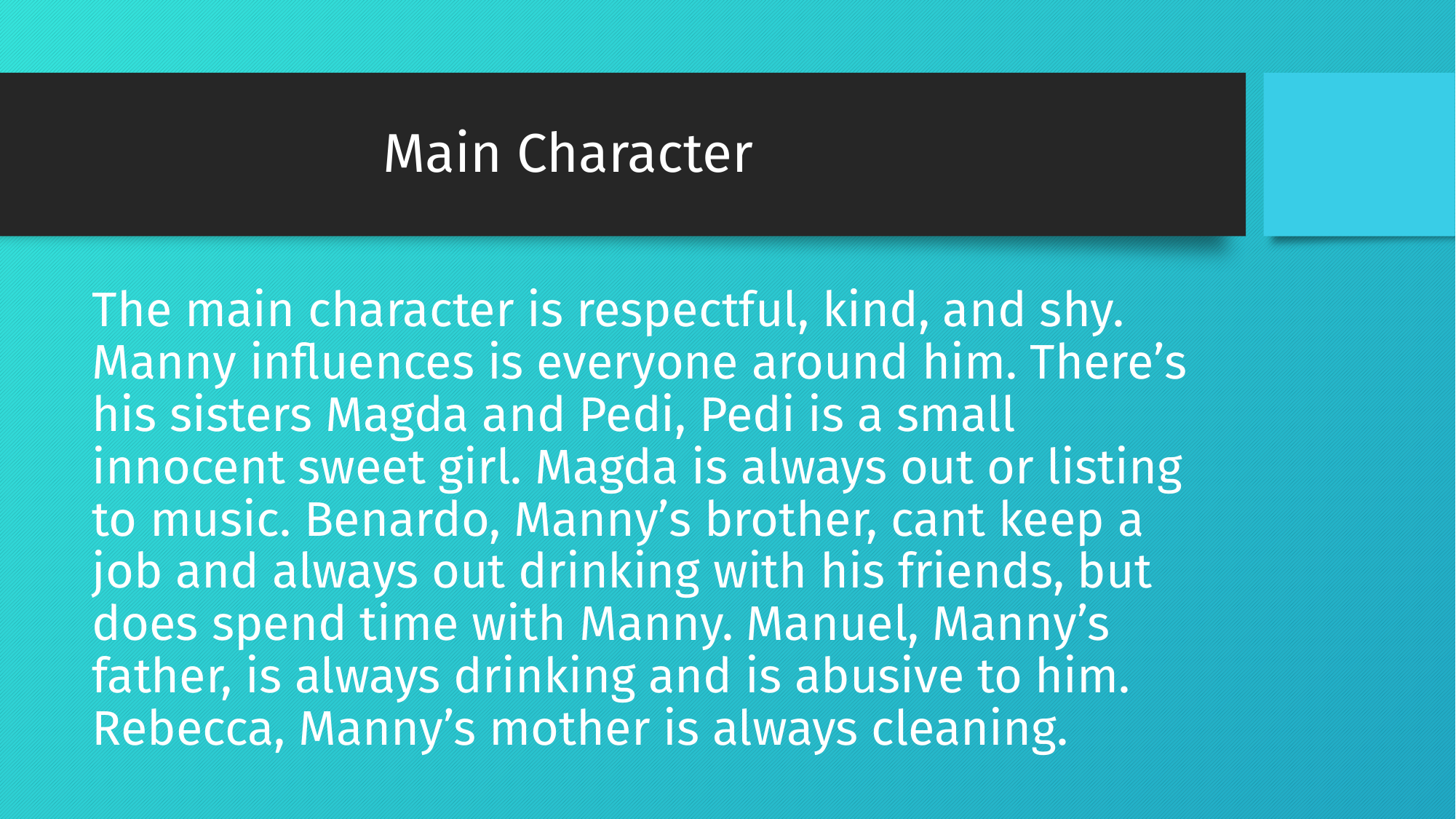

# Main Character
The main character is respectful, kind, and shy. Manny influences is everyone around him. There’s his sisters Magda and Pedi, Pedi is a small innocent sweet girl. Magda is always out or listing to music. Benardo, Manny’s brother, cant keep a job and always out drinking with his friends, but does spend time with Manny. Manuel, Manny’s father, is always drinking and is abusive to him. Rebecca, Manny’s mother is always cleaning.